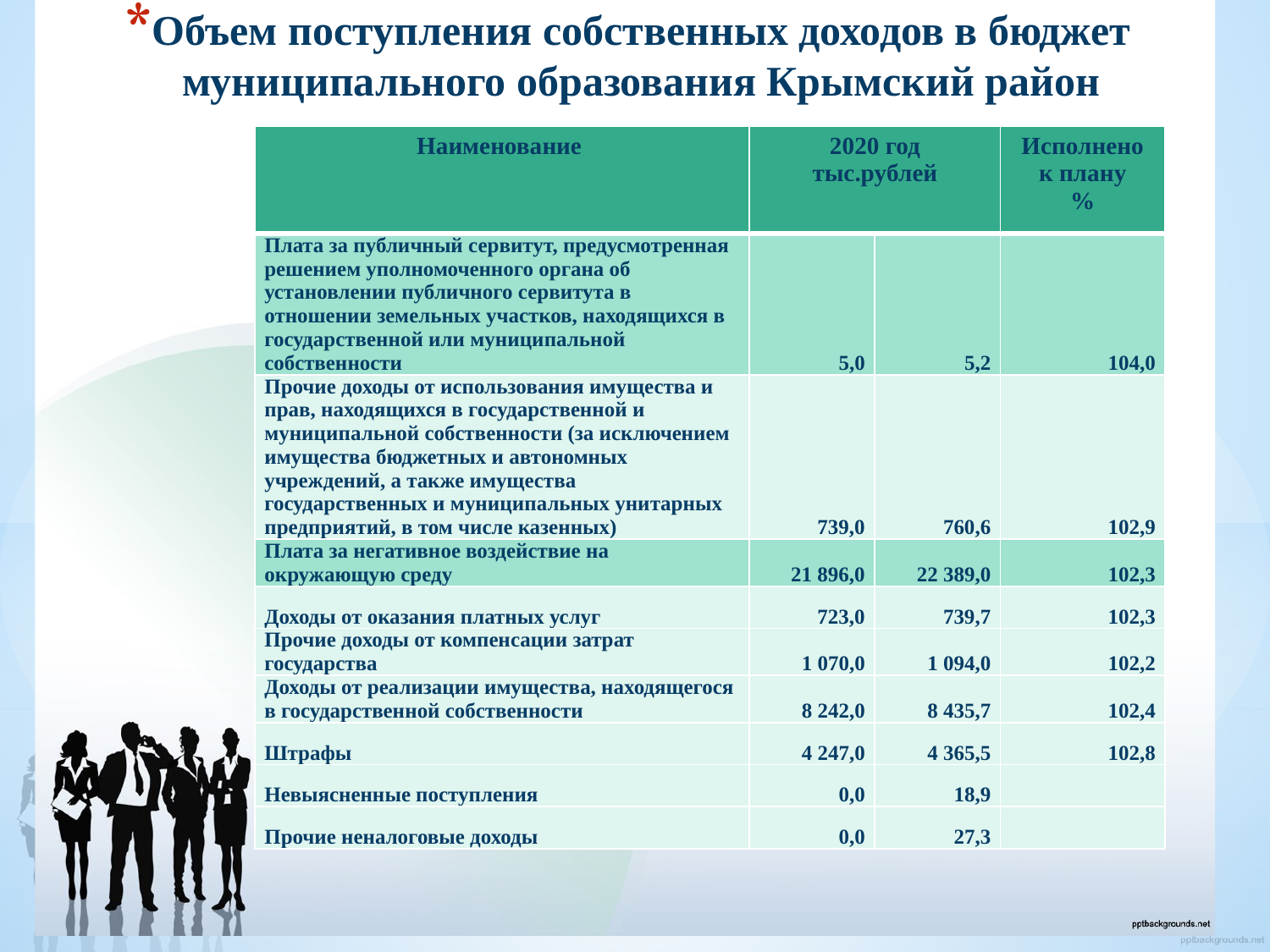

Объем поступления собственных доходов в бюджет муниципального образования Крымский район
| Наименование | 2020 год тыс.рублей |  | Исполнено к плану % |
| --- | --- | --- | --- |
| Плата за публичный сервитут, предусмотренная решением уполномоченного органа об установлении публичного сервитута в отношении земельных участков, находящихся в государственной или муниципальной собственности | 5,0 | 5,2 | 104,0 |
| Прочие доходы от использования имущества и прав, находящихся в государственной и муниципальной собственности (за исключением имущества бюджетных и автономных учреждений, а также имущества государственных и муниципальных унитарных предприятий, в том числе казенных) | 739,0 | 760,6 | 102,9 |
| Плата за негативное воздействие на окружающую среду | 21 896,0 | 22 389,0 | 102,3 |
| Доходы от оказания платных услуг | 723,0 | 739,7 | 102,3 |
| Прочие доходы от компенсации затрат государства | 1 070,0 | 1 094,0 | 102,2 |
| Доходы от реализации имущества, находящегося в государственной собственности | 8 242,0 | 8 435,7 | 102,4 |
| Штрафы | 4 247,0 | 4 365,5 | 102,8 |
| Невыясненные поступления | 0,0 | 18,9 |  |
| Прочие неналоговые доходы | 0,0 | 27,3 |  |